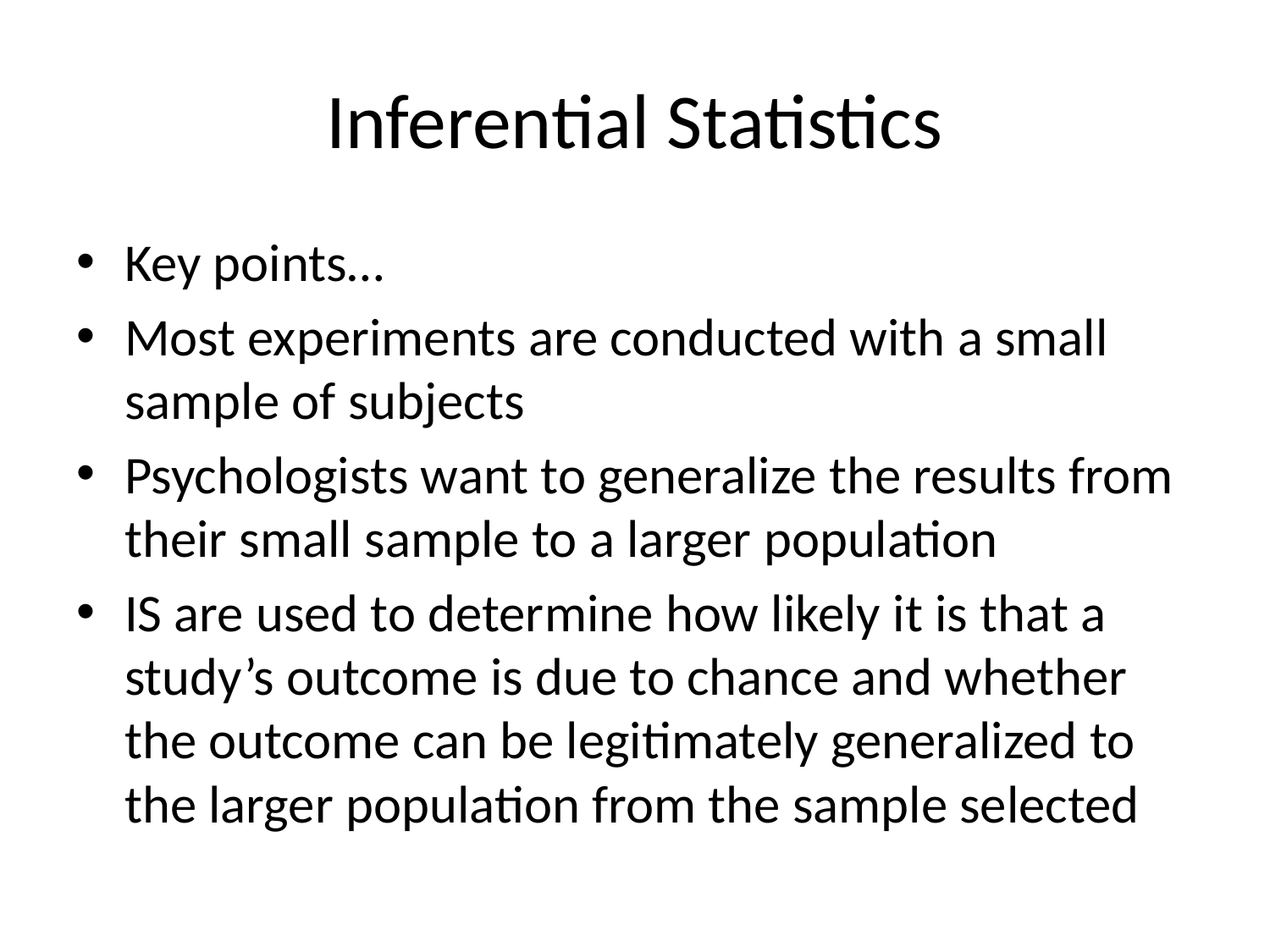

# Inferential Statistics
Key points…
Most experiments are conducted with a small sample of subjects
Psychologists want to generalize the results from their small sample to a larger population
IS are used to determine how likely it is that a study’s outcome is due to chance and whether the outcome can be legitimately generalized to the larger population from the sample selected